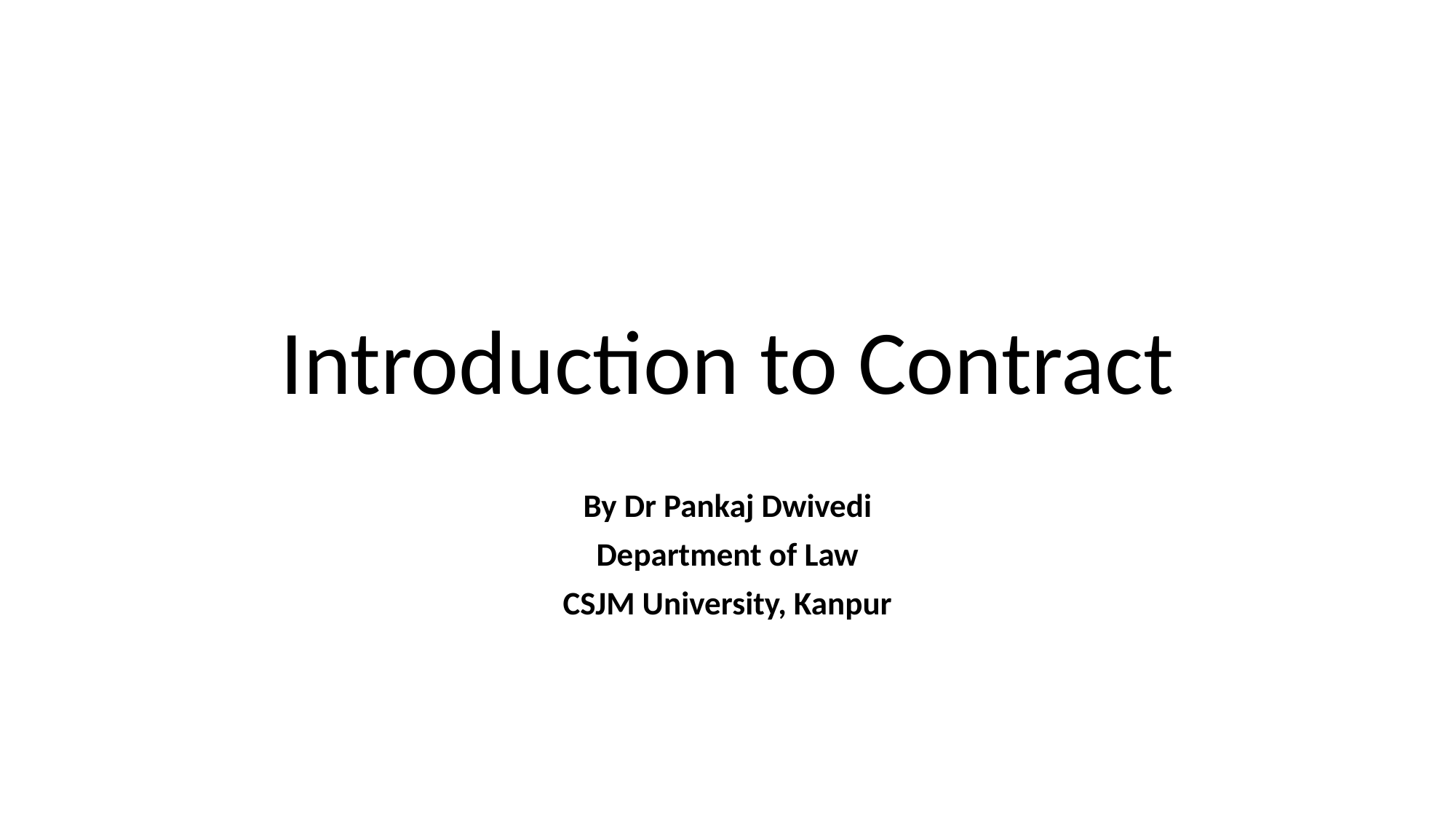

# Introduction to Contract

By Dr Pankaj Dwivedi
Department of Law
CSJM University, Kanpur